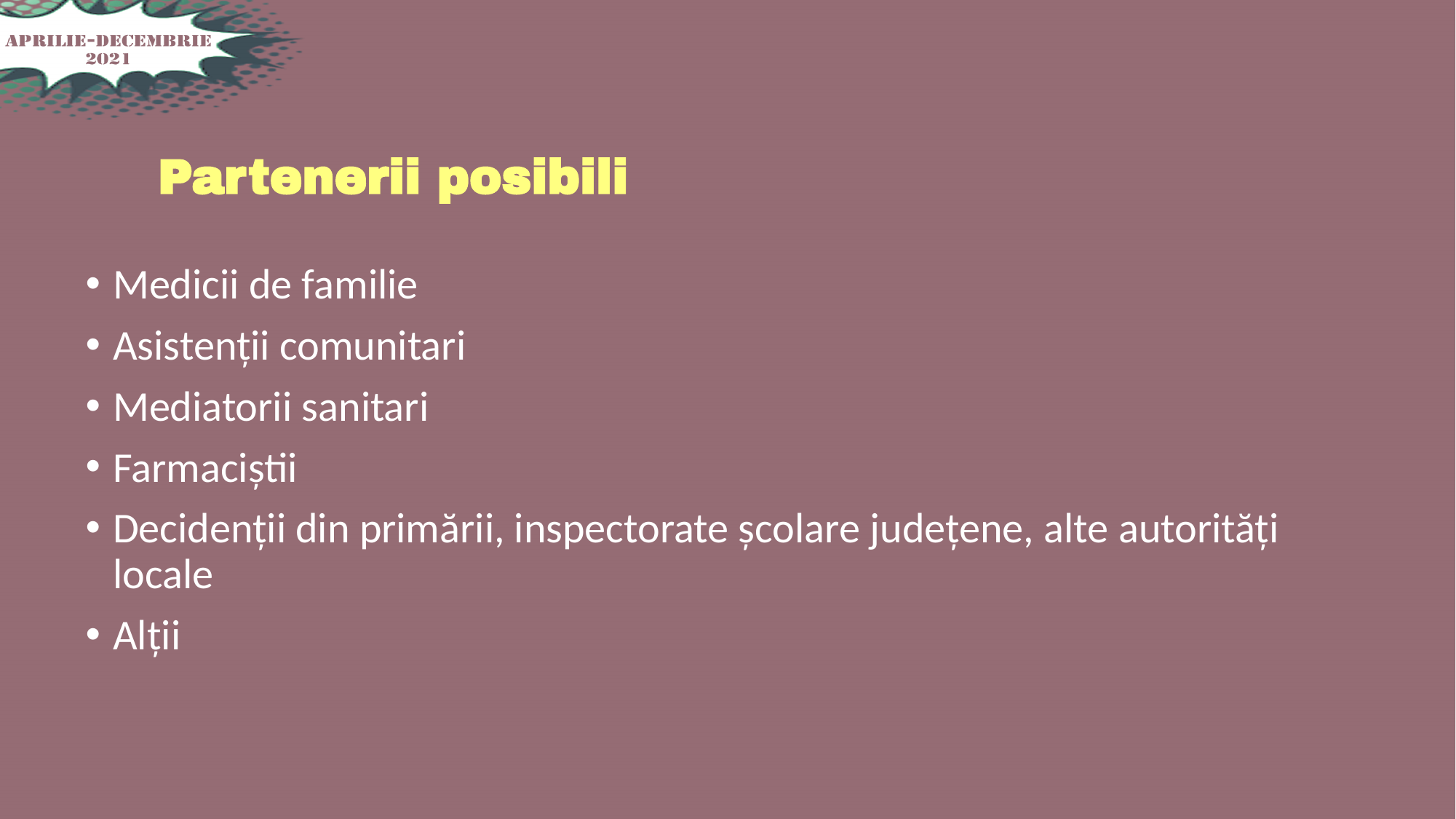

# Partenerii posibili
Medicii de familie
Asistenții comunitari
Mediatorii sanitari
Farmaciștii
Decidenții din primării, inspectorate școlare județene, alte autorități locale
Alții